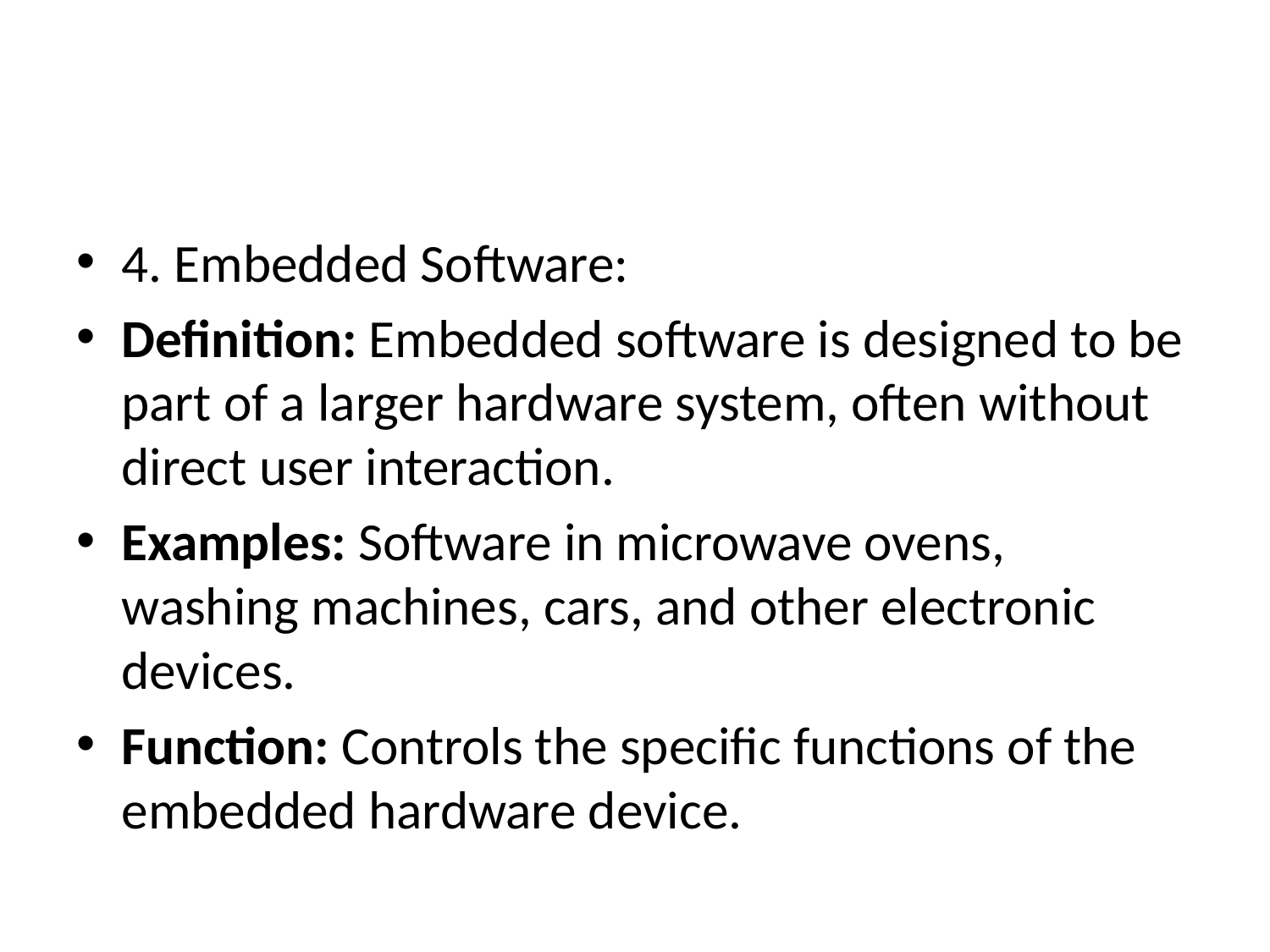

#
4. Embedded Software:
Definition: Embedded software is designed to be part of a larger hardware system, often without direct user interaction.
Examples: Software in microwave ovens, washing machines, cars, and other electronic devices.
Function: Controls the specific functions of the embedded hardware device.